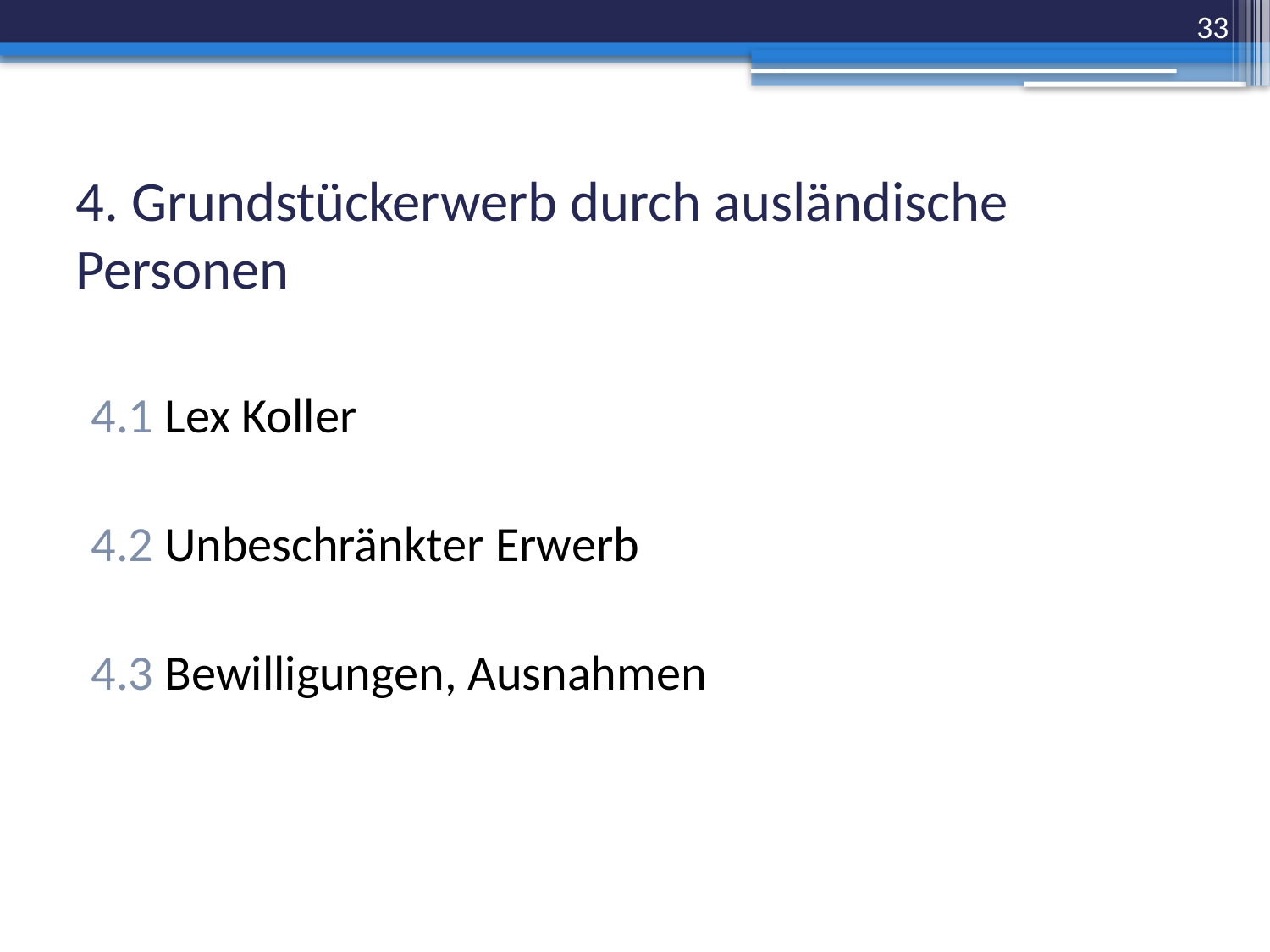

33
# 4. Grundstückerwerb durch ausländische Personen

4.1 Lex Koller

4.2 Unbeschränkter Erwerb

4.3 Bewilligungen, Ausnahmen